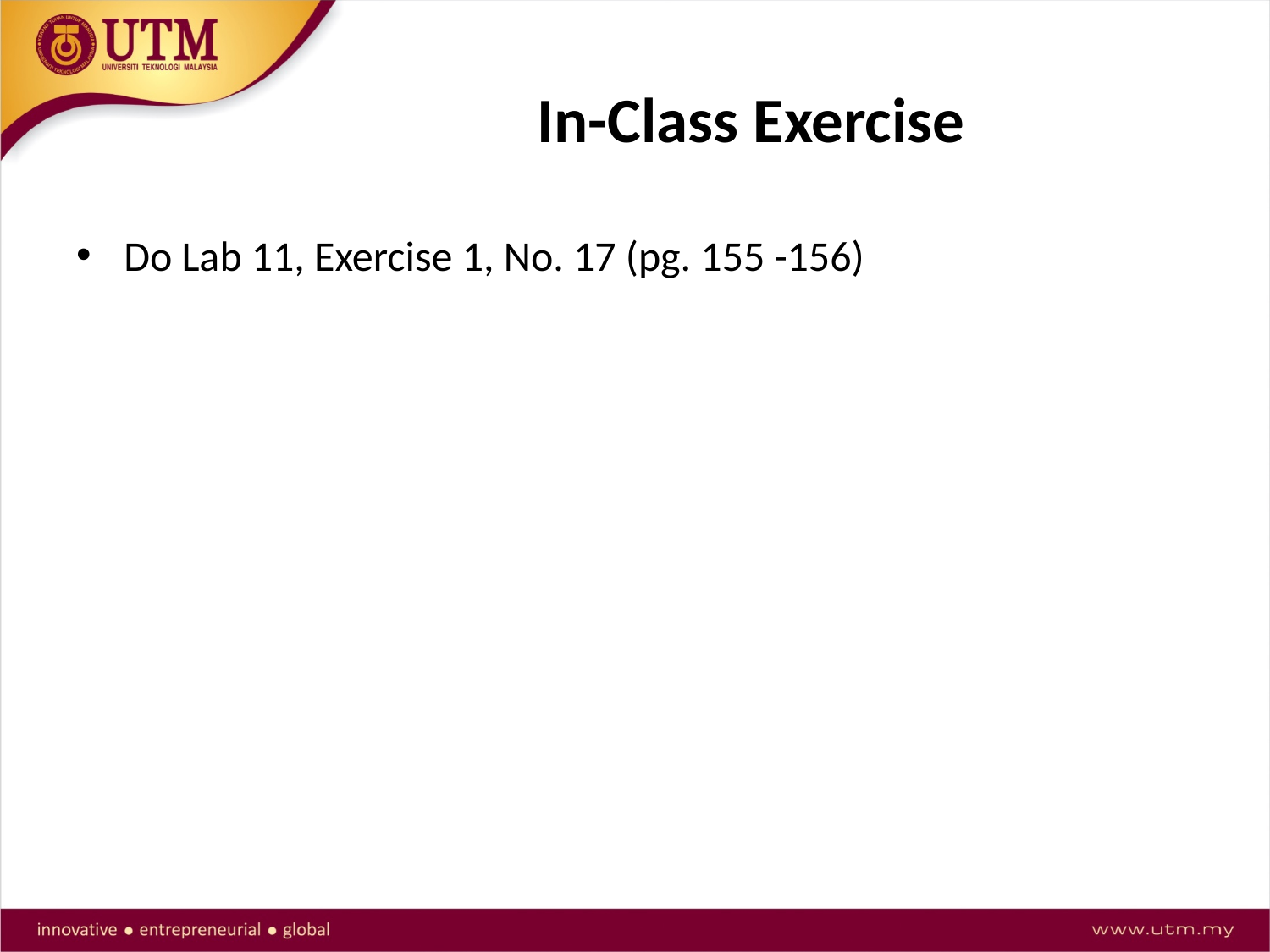

# In-Class Exercise
Do Lab 11, Exercise 1, No. 17 (pg. 155 -156)